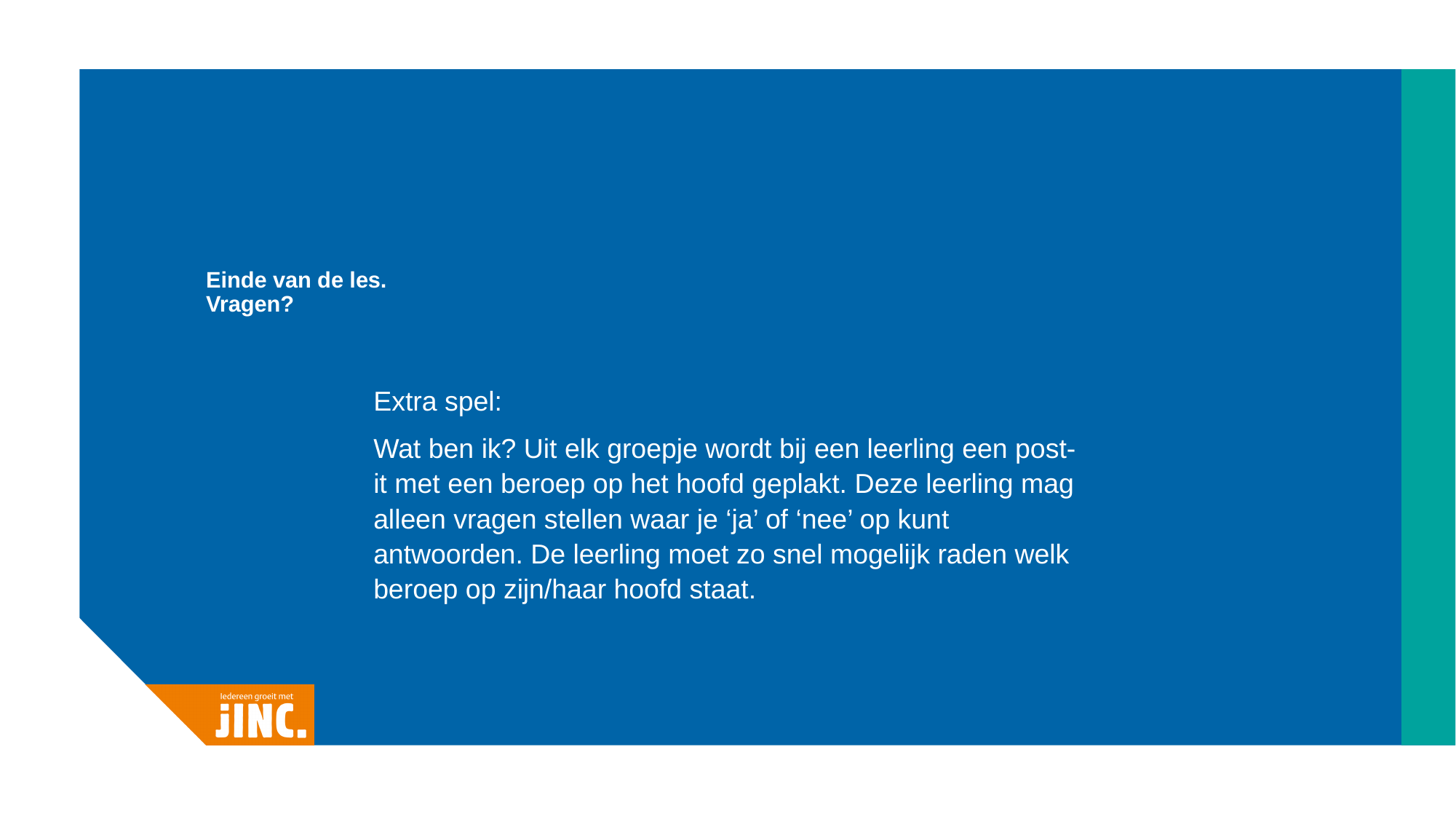

# Einde van de les. Vragen?
Extra spel:
Wat ben ik? Uit elk groepje wordt bij een leerling een post-it met een beroep op het hoofd geplakt. Deze leerling mag alleen vragen stellen waar je ‘ja’ of ‘nee’ op kunt antwoorden. De leerling moet zo snel mogelijk raden welk beroep op zijn/haar hoofd staat.